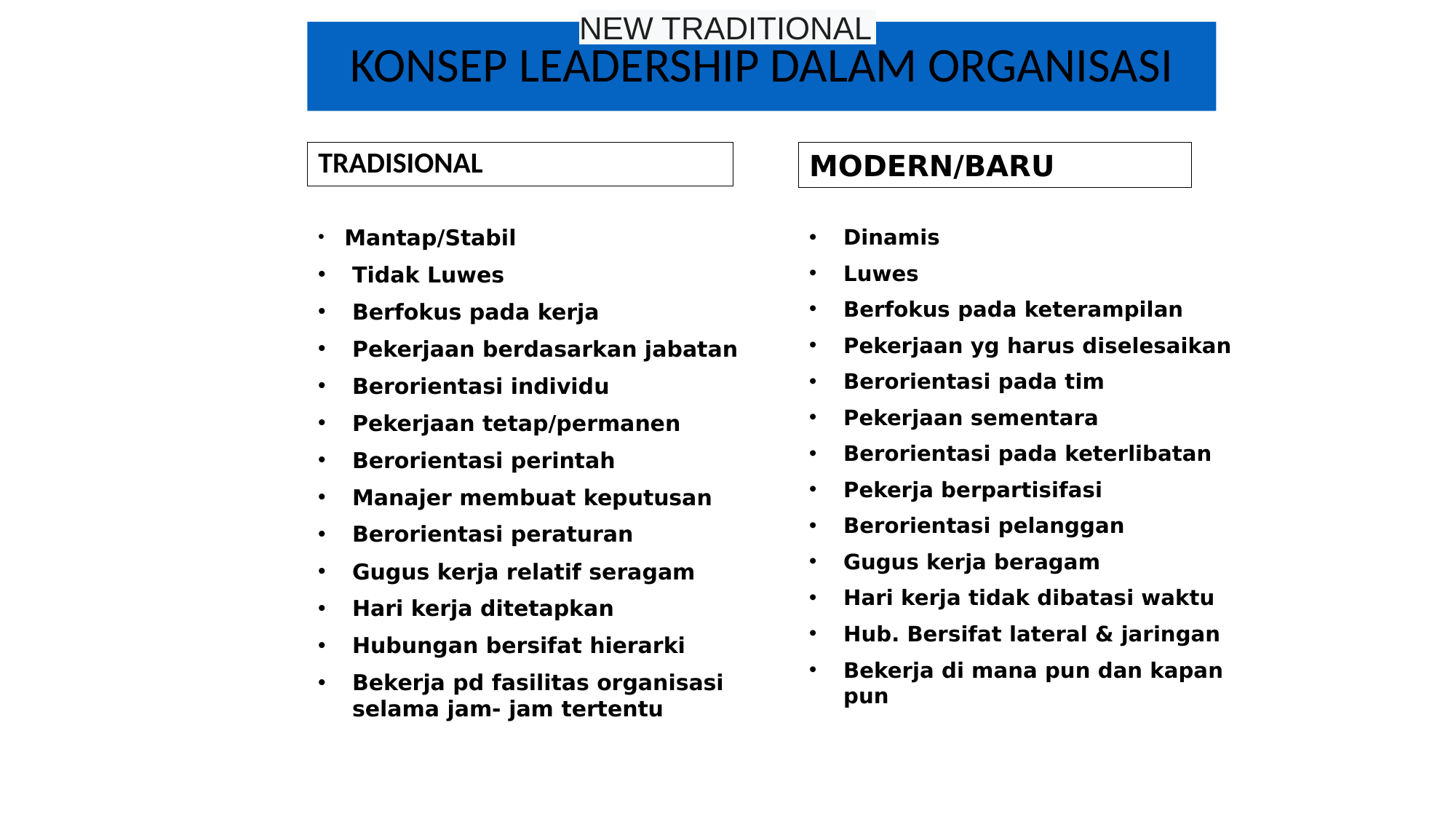

NEW TRADITIONAL
# KONSEP LEADERSHIP DALAM ORGANISASI
TRADISIONAL
MODERN/BARU
Dinamis
Luwes
Berfokus pada keterampilan
Pekerjaan yg harus diselesaikan
Berorientasi pada tim
Pekerjaan sementara
Berorientasi pada keterlibatan
Pekerja berpartisifasi
Berorientasi pelanggan
Gugus kerja beragam
Hari kerja tidak dibatasi waktu
Hub. Bersifat lateral & jaringan
Bekerja di mana pun dan kapan pun
 Mantap/Stabil
Tidak Luwes
Berfokus pada kerja
Pekerjaan berdasarkan jabatan
Berorientasi individu
Pekerjaan tetap/permanen
Berorientasi perintah
Manajer membuat keputusan
Berorientasi peraturan
Gugus kerja relatif seragam
Hari kerja ditetapkan
Hubungan bersifat hierarki
Bekerja pd fasilitas organisasi selama jam- jam tertentu